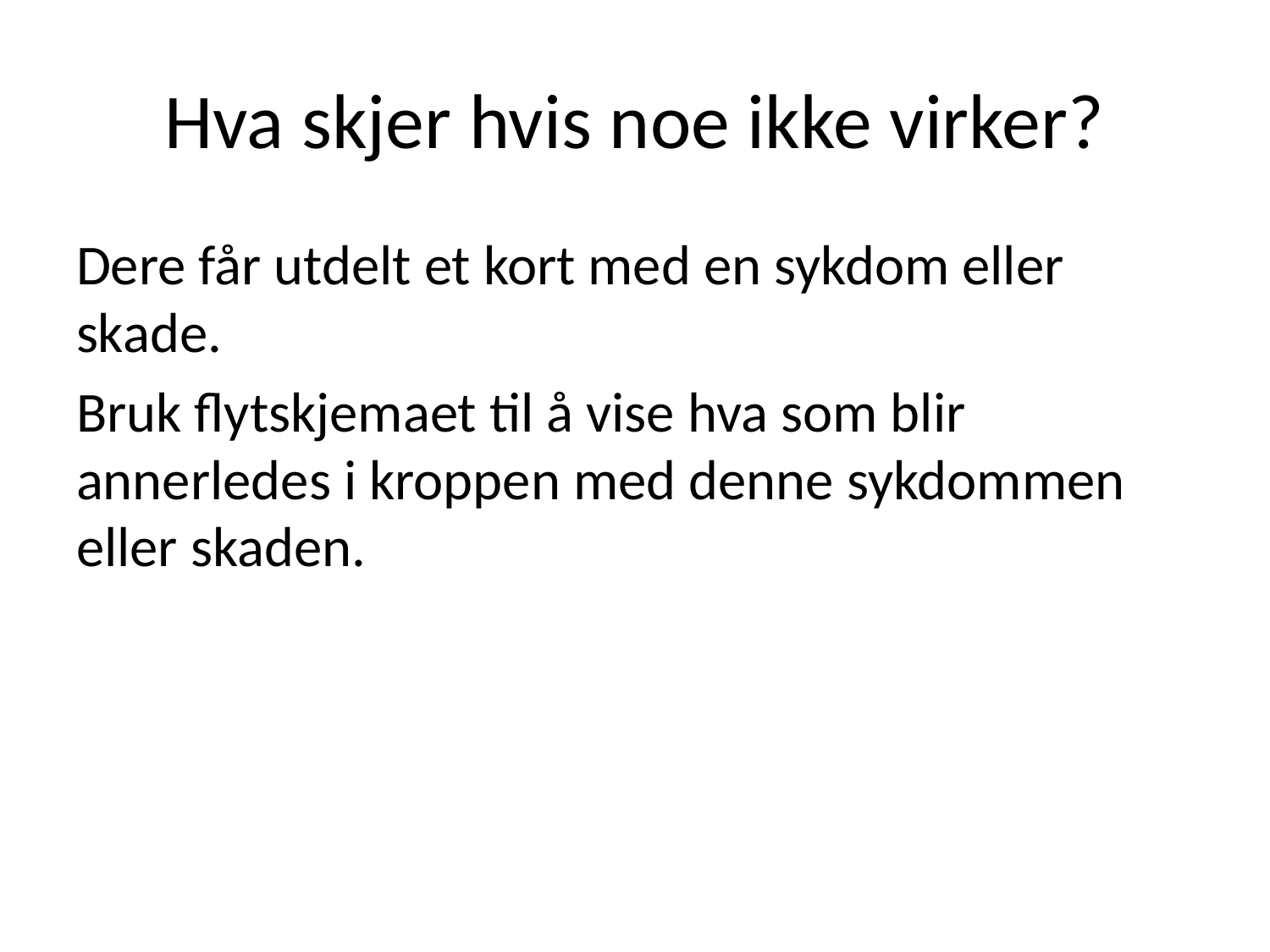

# Hva skjer hvis noe ikke virker?
Dere får utdelt et kort med en sykdom eller skade.
Bruk flytskjemaet til å vise hva som blir annerledes i kroppen med denne sykdommen eller skaden.